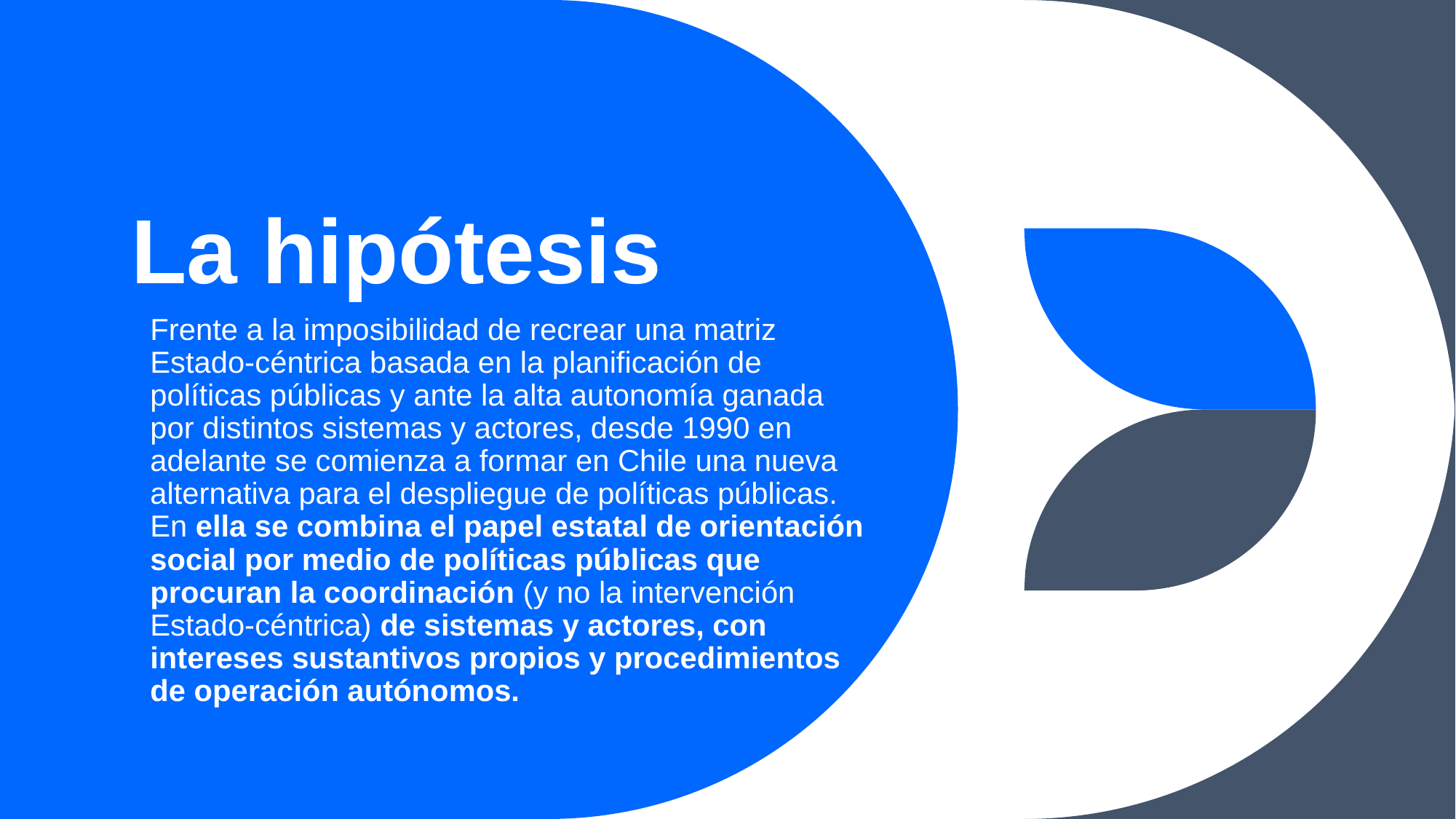

# La hipótesis
Frente a la imposibilidad de recrear una matriz Estado-céntrica basada en la planificación de políticas públicas y ante la alta autonomía ganada por distintos sistemas y actores, desde 1990 en adelante se comienza a formar en Chile una nueva alternativa para el despliegue de políticas públicas. En ella se combina el papel estatal de orientación social por medio de políticas públicas que procuran la coordinación (y no la intervención Estado-céntrica) de sistemas y actores, con intereses sustantivos propios y procedimientos de operación autónomos.